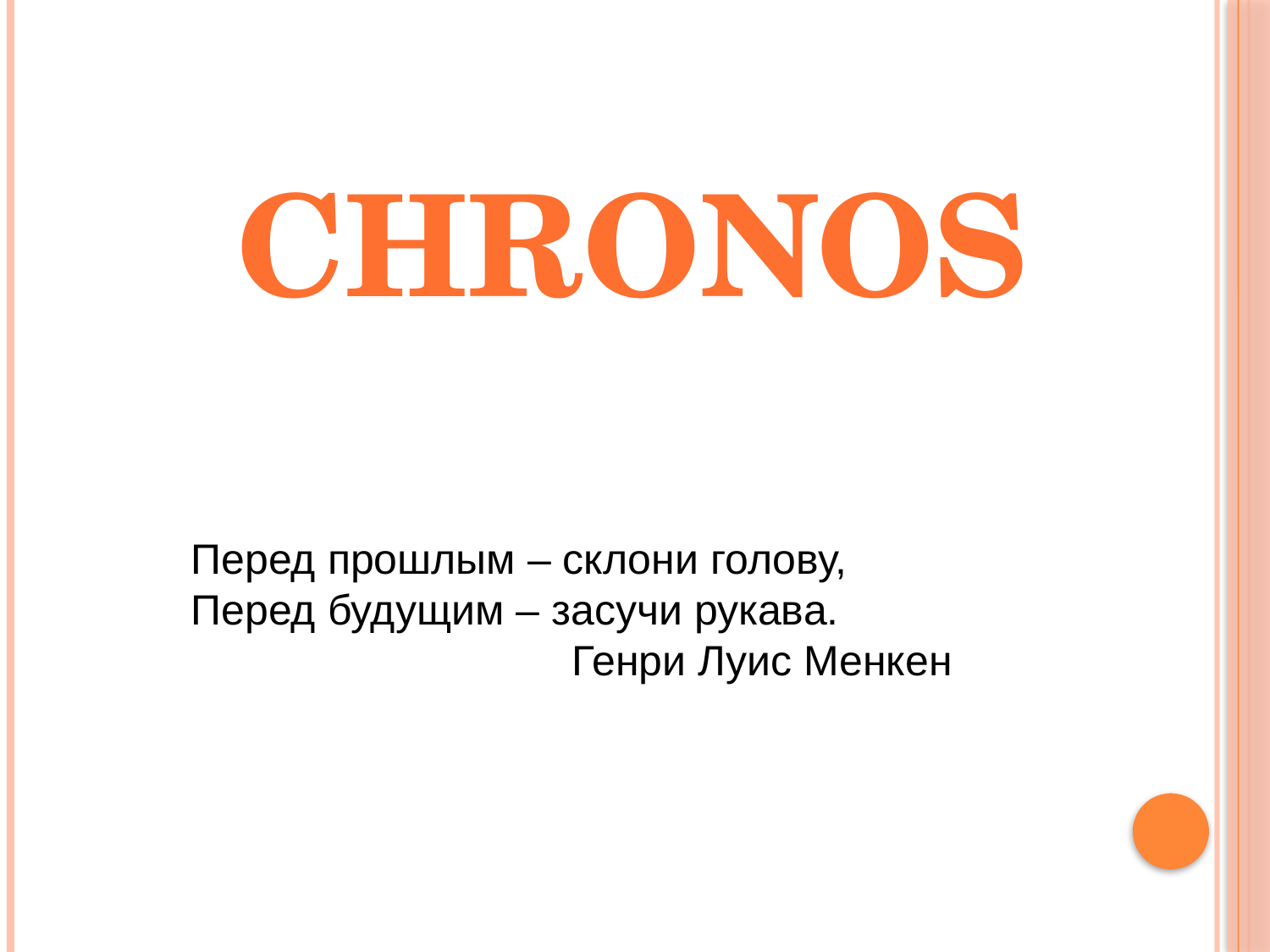

CHRONOS

Перед прошлым – склони голову,
Перед будущим – засучи рукава.
			Генри Луис Менкен